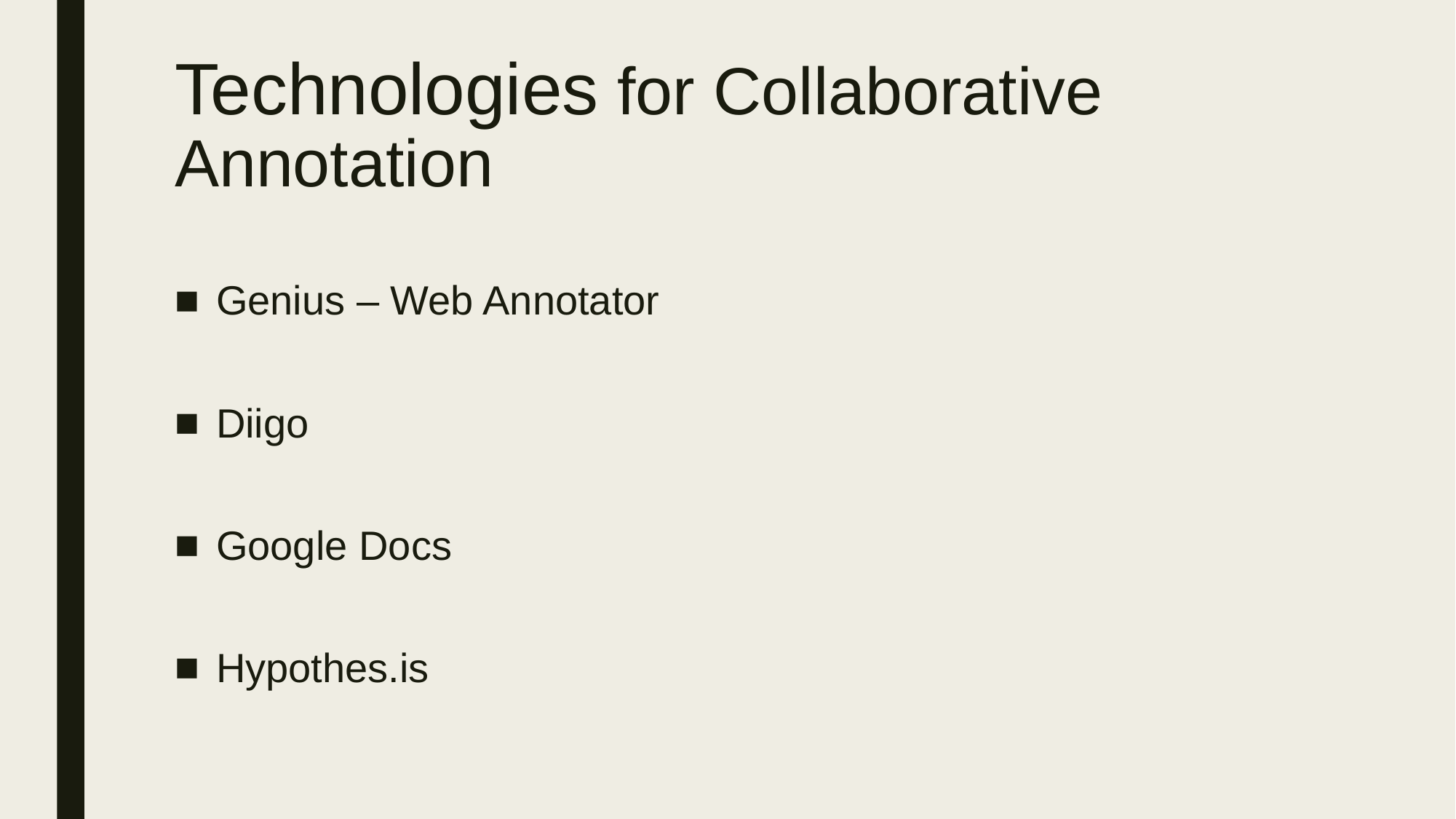

# Technologies for Collaborative Annotation
Genius – Web Annotator

Diigo

Google Docs

Hypothes.is